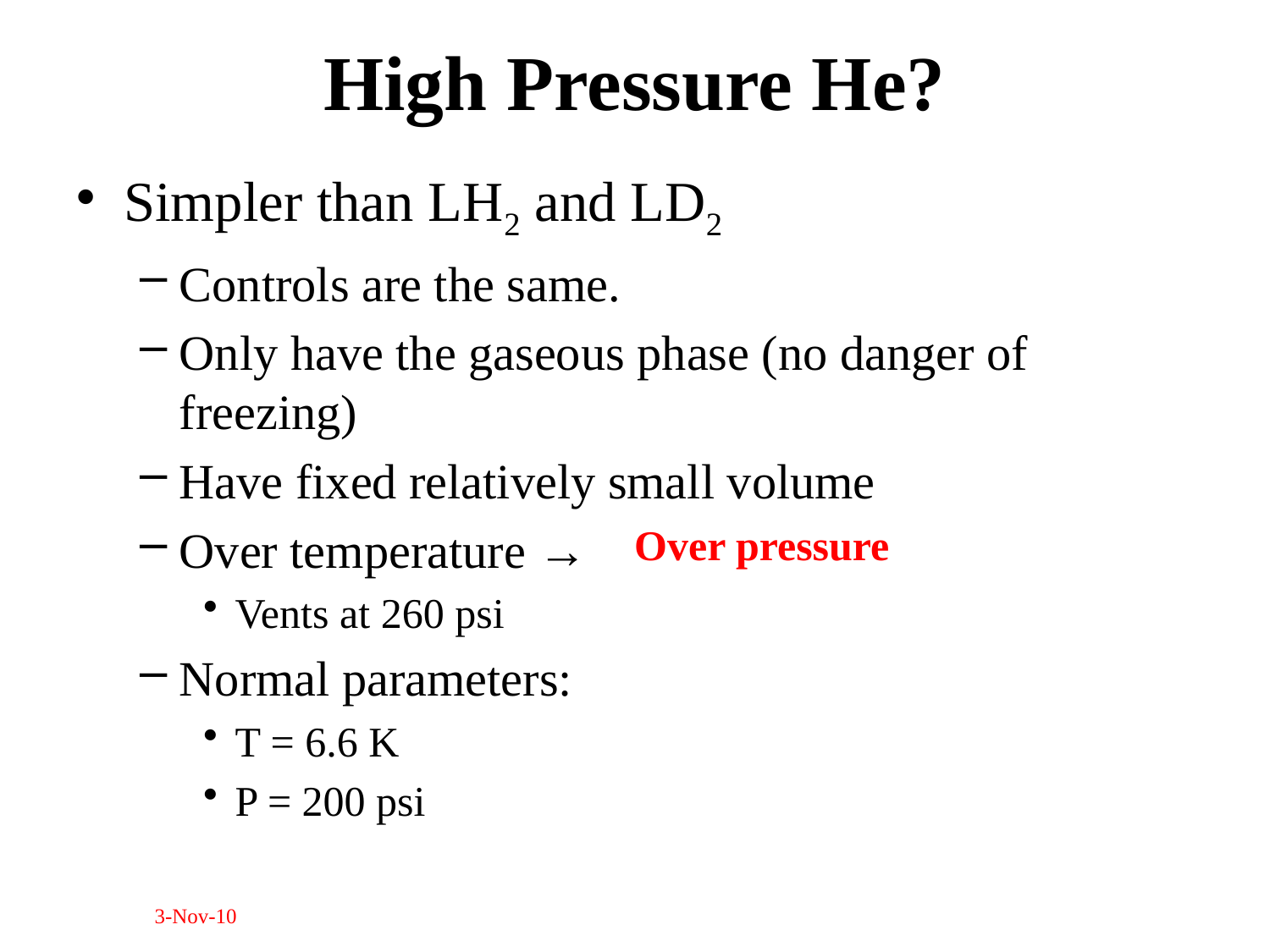

# High Pressure He?
Simpler than LH2 and LD2
Controls are the same.
Only have the gaseous phase (no danger of freezing)
Have fixed relatively small volume
Over temperature →
Vents at 260 psi
Normal parameters:
T = 6.6 K
P = 200 psi
Over pressure